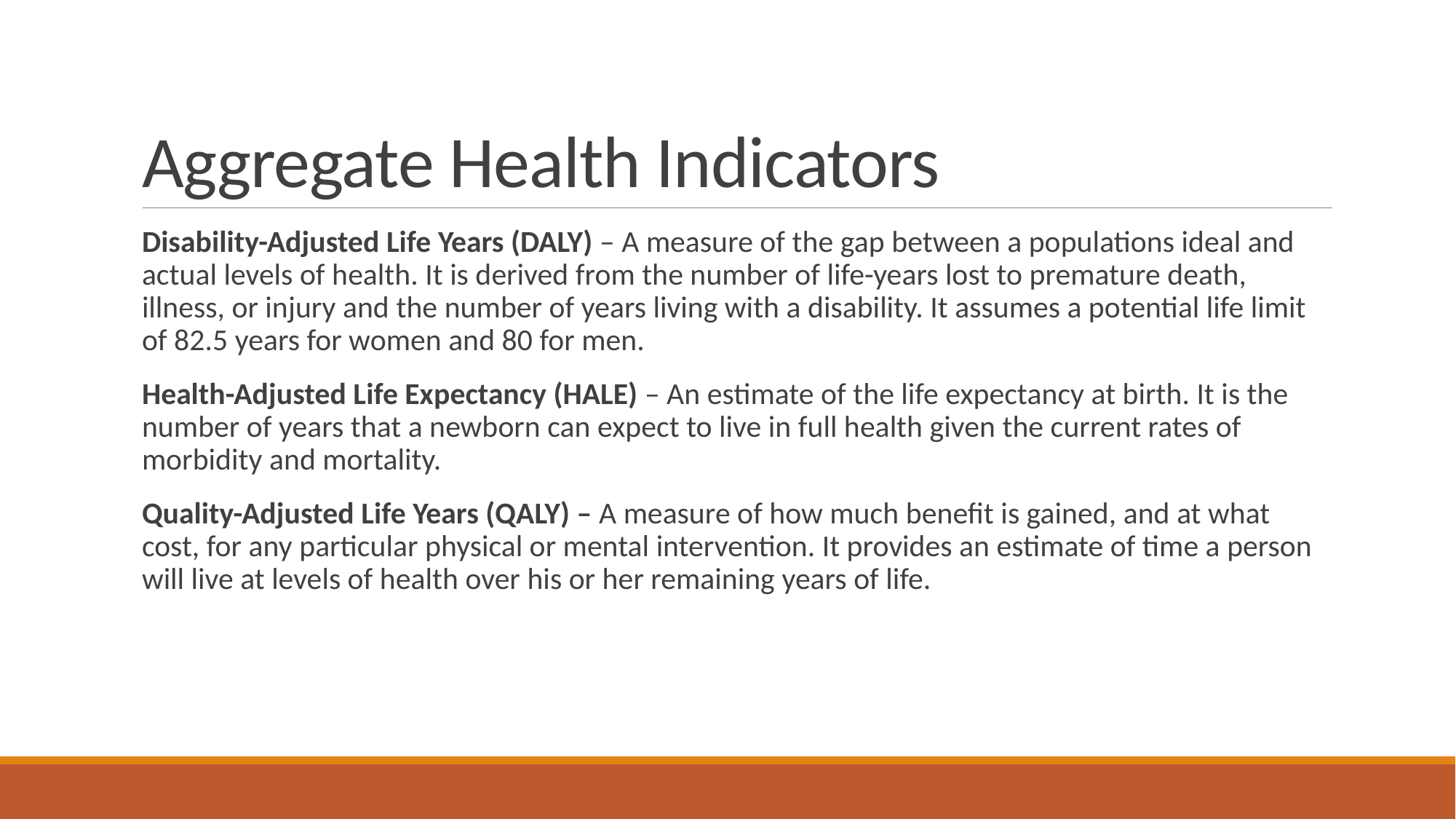

# Aggregate Health Indicators
Disability-Adjusted Life Years (DALY) – A measure of the gap between a populations ideal and actual levels of health. It is derived from the number of life-years lost to premature death, illness, or injury and the number of years living with a disability. It assumes a potential life limit of 82.5 years for women and 80 for men.
Health-Adjusted Life Expectancy (HALE) – An estimate of the life expectancy at birth. It is the number of years that a newborn can expect to live in full health given the current rates of morbidity and mortality.
Quality-Adjusted Life Years (QALY) – A measure of how much benefit is gained, and at what cost, for any particular physical or mental intervention. It provides an estimate of time a person will live at levels of health over his or her remaining years of life.